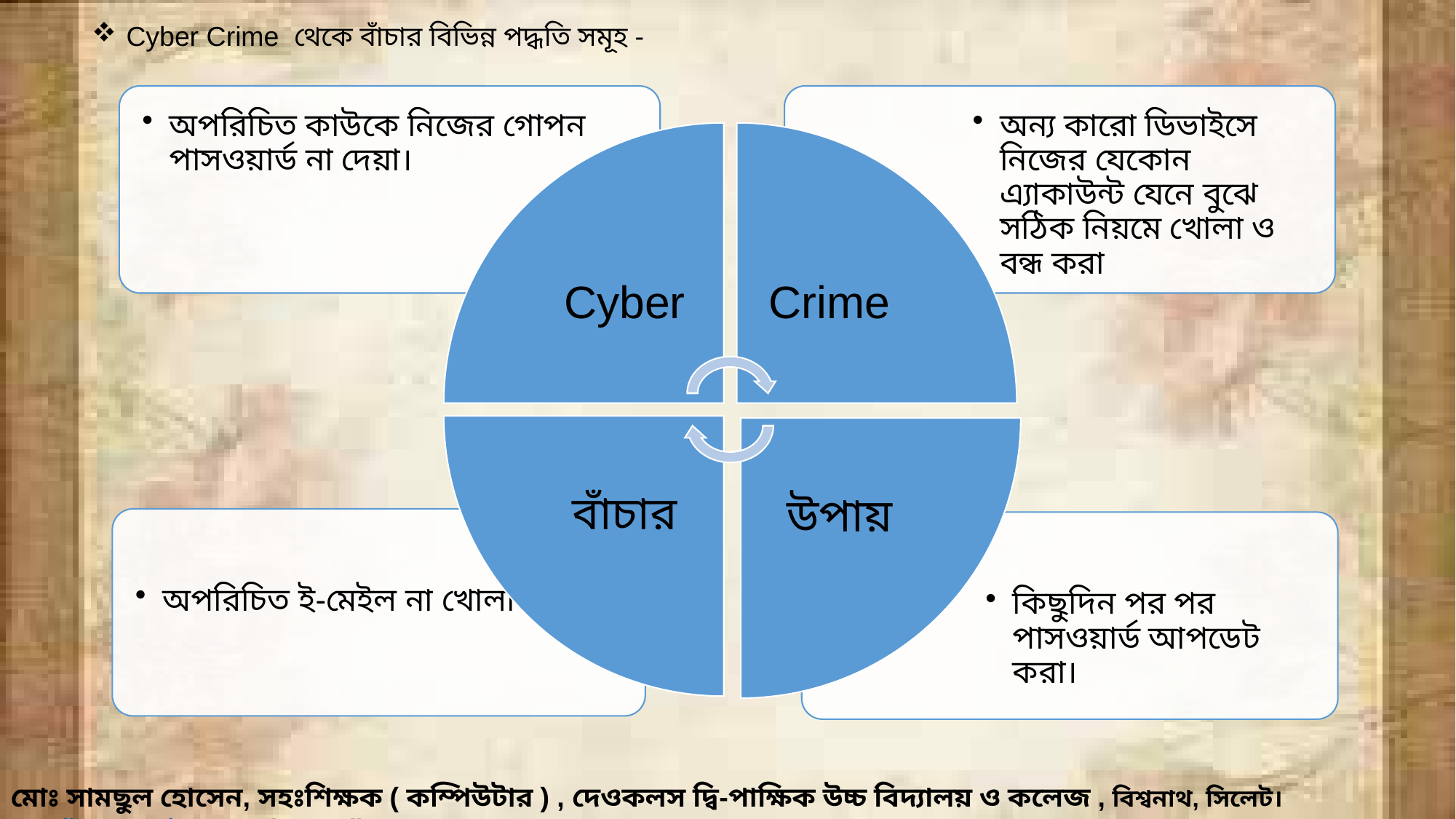

Cyber Crime  থেকে বাঁচার বিভিন্ন পদ্ধতি সমূহ -
কিছুদিন পর পর পাসওয়ার্ড আপডেট করা।
অপরিচিত ই-মেইল না খোলা
অন্য কারো ডিভাইসে নিজের যেকোন এ্যাকাউন্ট যেনে বুঝে সঠিক নিয়মে খোলা ও বন্ধ করা
অপরিচিত কাউকে নিজের গোপন পাসওয়ার্ড না দেয়া।
Cyber
Crime
উপায়
বাঁচার